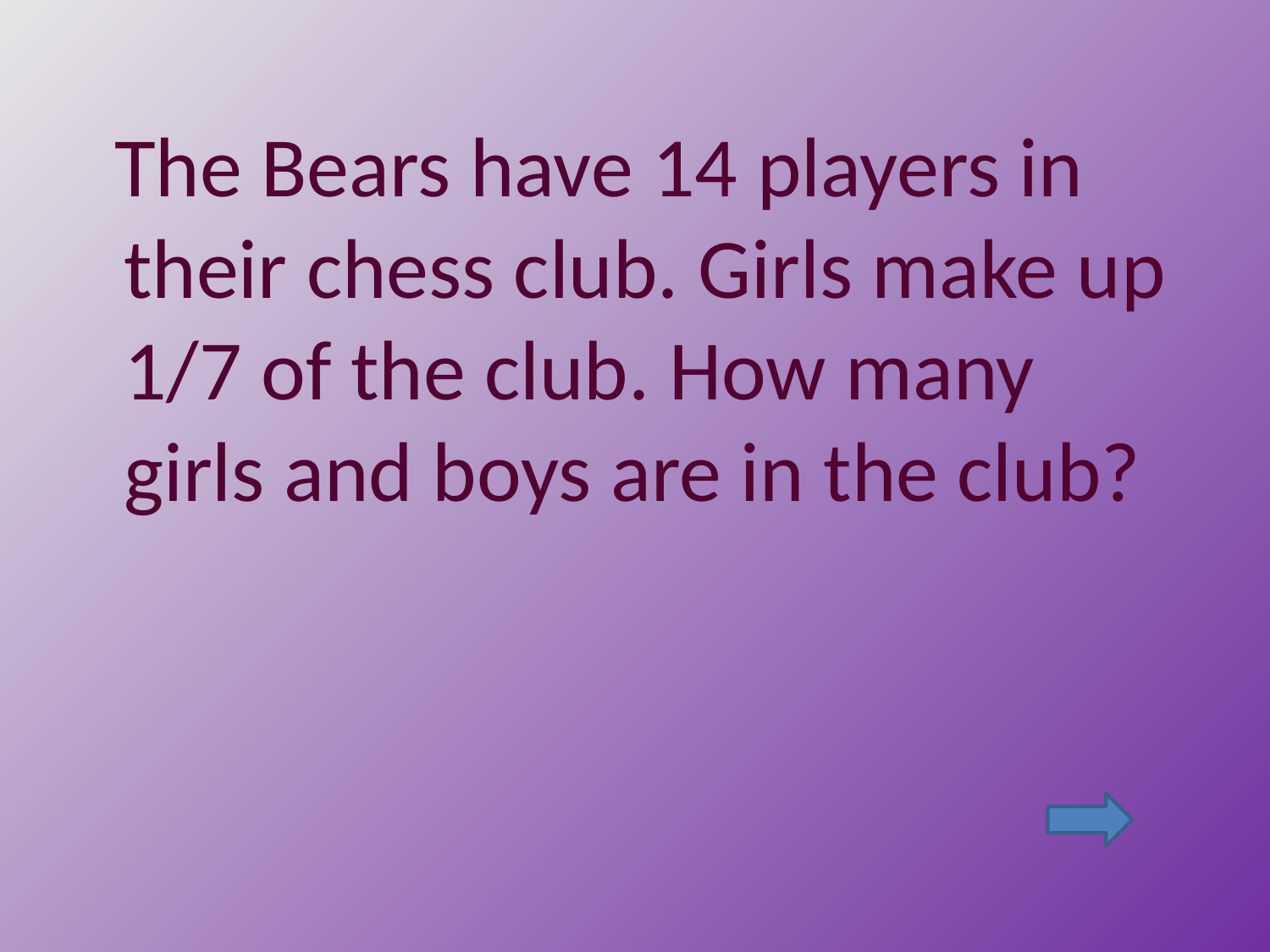

The Bears have 14 players in their chess club. Girls make up 1/7 of the club. How many girls and boys are in the club?